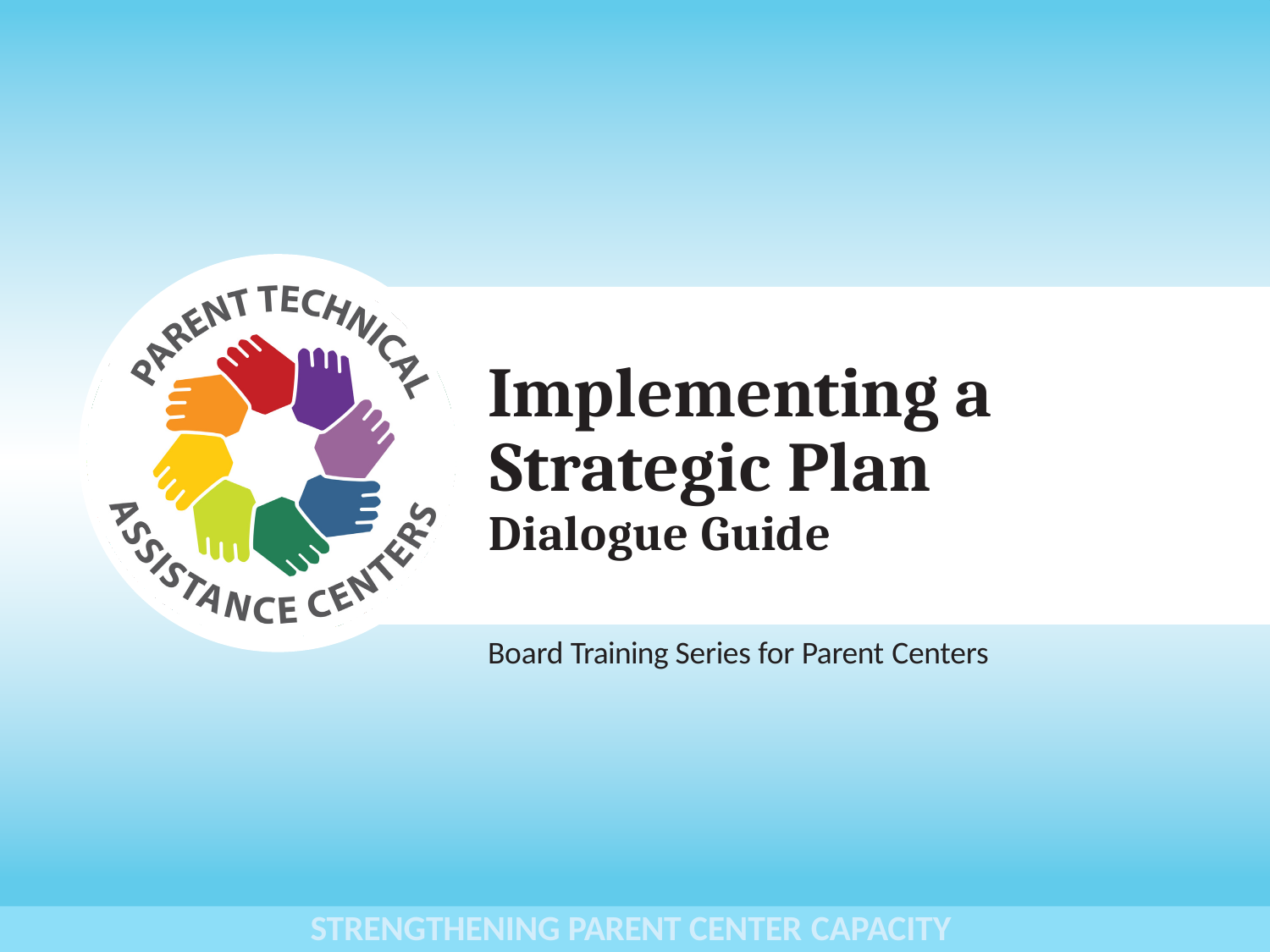

# Implementing a Strategic Plan
Dialogue Guide
Board Training Series for Parent Centers
STRENGTHENING PARENT CENTER CAPACITY